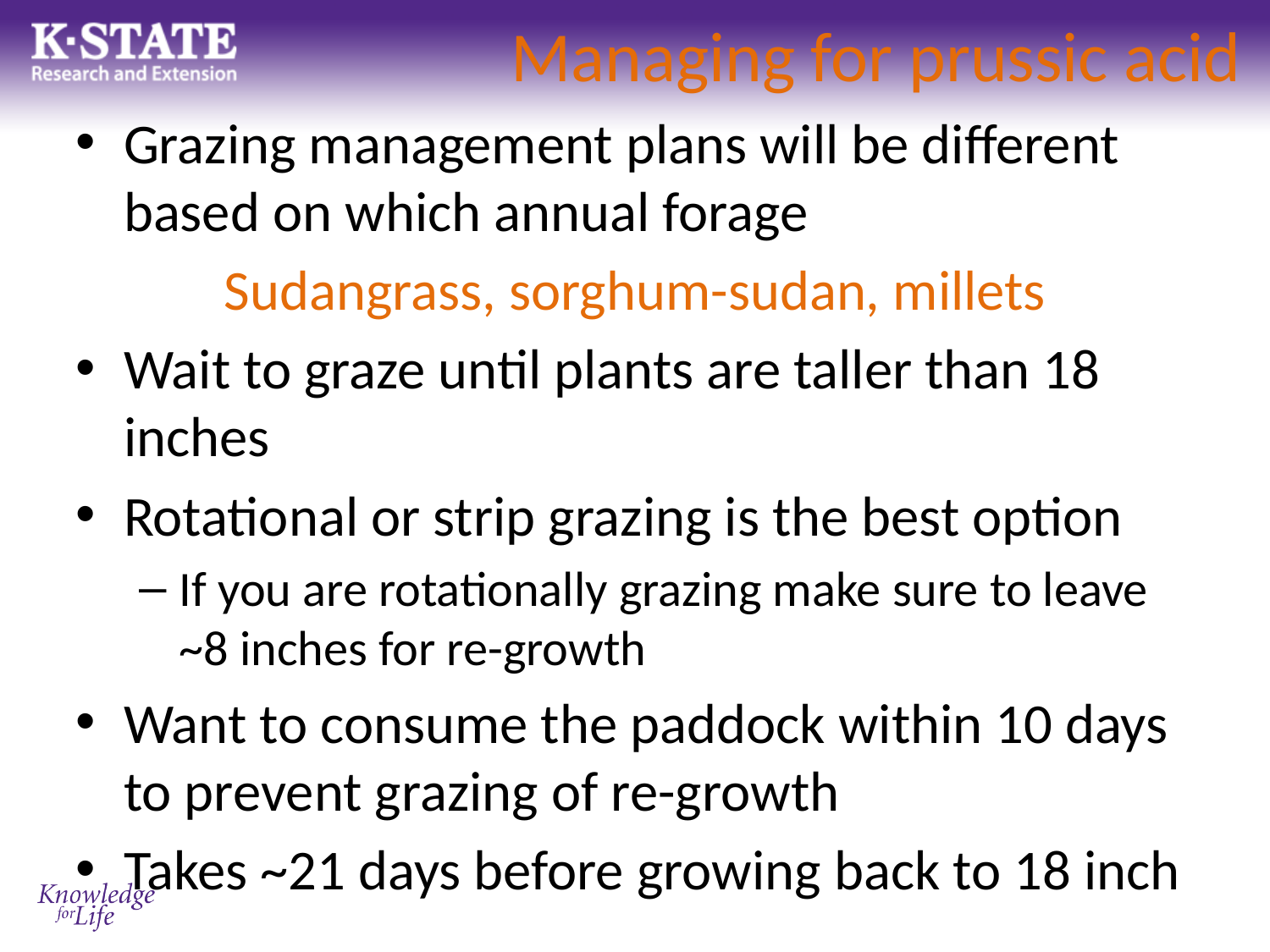

# Managing for prussic acid
Grazing management plans will be different based on which annual forage
Sudangrass, sorghum-sudan, millets
Wait to graze until plants are taller than 18 inches
Rotational or strip grazing is the best option
If you are rotationally grazing make sure to leave ~8 inches for re-growth
Want to consume the paddock within 10 days to prevent grazing of re-growth
Takes ~21 days before growing back to 18 inch